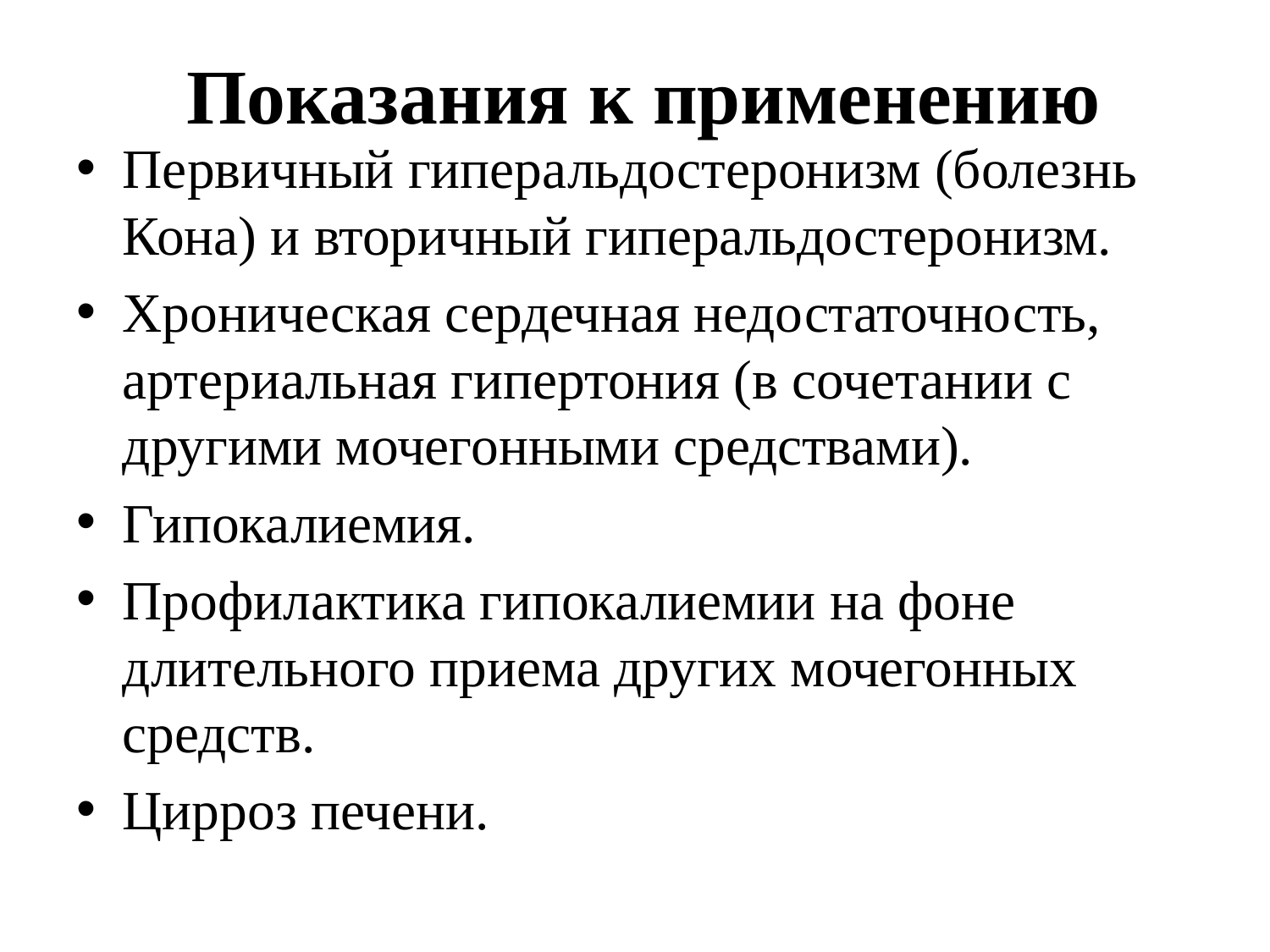

# Показания к применению
Первичный гиперальдостеронизм (болезнь Кона) и вторичный гиперальдостеронизм.
Хроническая сердечная недостаточность, артериальная гипертония (в сочетании с другими мочегонными средствами).
Гипокалиемия.
Профилактика гипокалиемии на фоне длительного приема других мочегонных средств.
Цирроз печени.